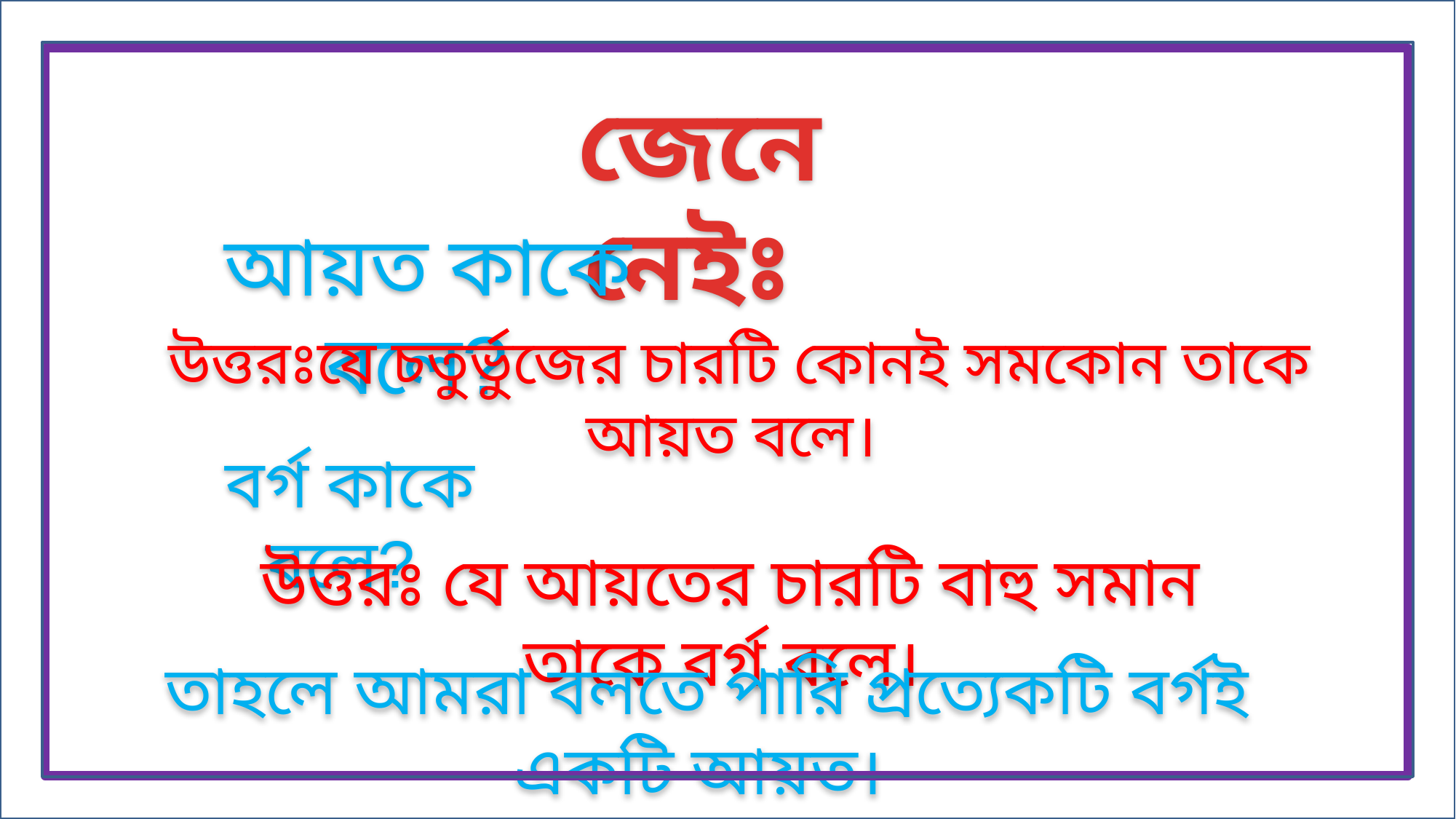

জেনে নেইঃ
আয়ত কাকে বলে?
উত্তরঃযে চতুর্ভুজের চারটি কোনই সমকোন তাকে আয়ত বলে।
বর্গ কাকে বলে?
উত্তরঃ যে আয়তের চারটি বাহু সমান তাকে বর্গ বলে।
তাহলে আমরা বলতে পারি প্রত্যেকটি বর্গই একটি আয়ত।